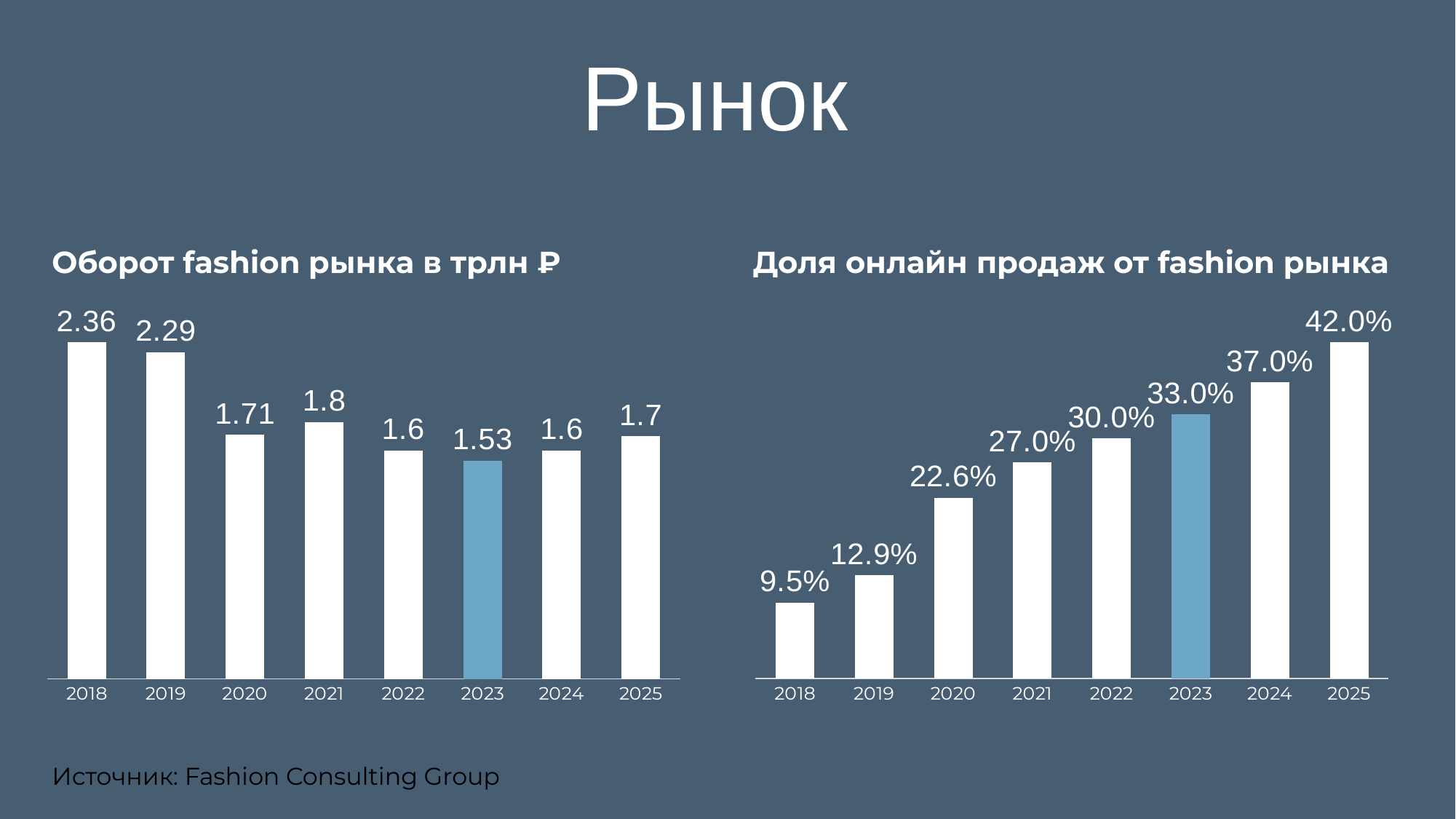

Рынок
Доля онлайн продаж от fashion рынка
Оборот fashion рынка в трлн ₽

### Chart:

| Category | Ряд 1 |
|---|---|
| 2018 | 2.36 |
| 2019 | 2.29 |
| 2020 | 1.71 |
| 2021 | 1.8 |
| 2022 | 1.6 |
| 2023 | 1.53 |
| 2024 | 1.6 |
| 2025 | 1.7 |

### Chart:

| Category | Ряд 1 |
|---|---|
| 2018 | 0.095 |
| 2019 | 0.129 |
| 2020 | 0.226 |
| 2021 | 0.27 |
| 2022 | 0.3 |
| 2023 | 0.33 |
| 2024 | 0.37 |
| 2025 | 0.42 |
Источник: Fashion Consulting Group